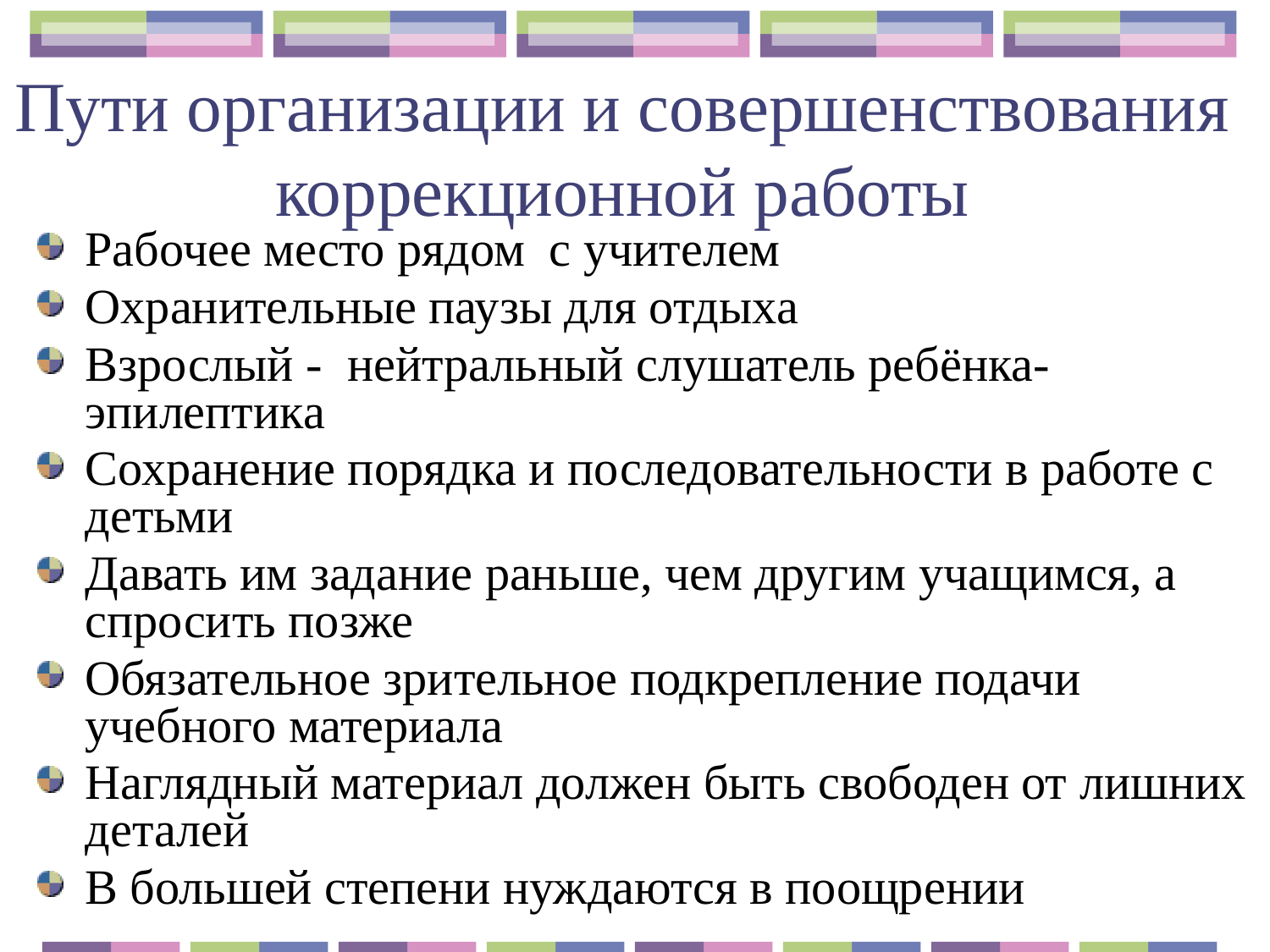

# Пути организации и совершенствования коррекционной работы
Рабочее место рядом  с учителем
Охранительные паузы для отдыха
Взрослый -  нейтральный слушатель ребёнка-эпилептика
Сохранение порядка и последовательности в работе с детьми
Давать им задание раньше, чем другим учащимся, а спросить позже
Обязательное зрительное подкрепление подачи учебного материала
Наглядный материал должен быть свободен от лишних деталей
В большей степени нуждаются в поощрении